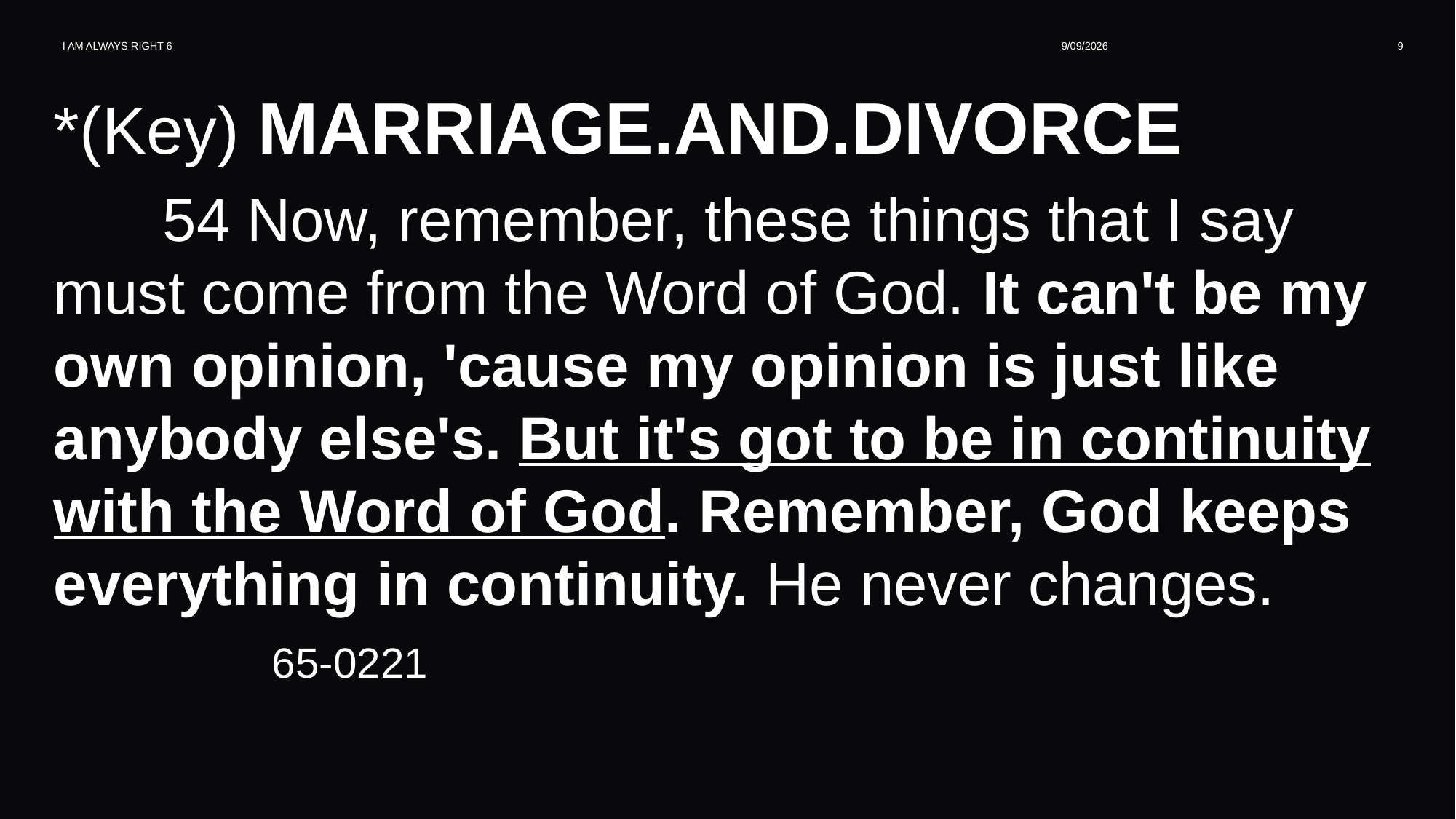

I am Always Right 6
9/09/2026
9
*(Key) MARRIAGE.AND.DIVORCE
	54 Now, remember, these things that I say must come from the Word of God. It can't be my own opinion, 'cause my opinion is just like anybody else's. But it's got to be in continuity with the Word of God. Remember, God keeps everything in continuity. He never changes. 			65-0221